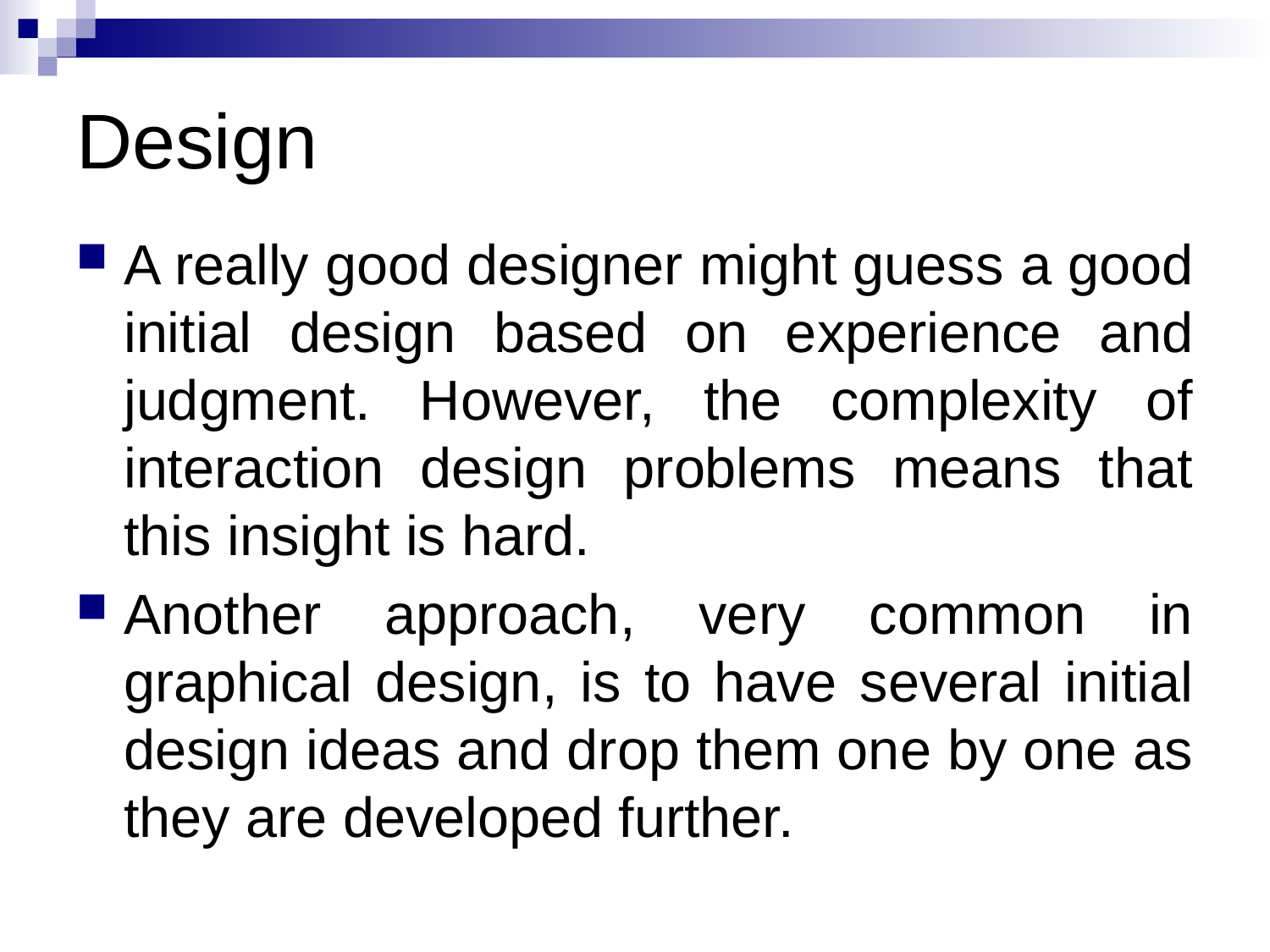

# Design
A really good designer might guess a good initial design based on experience and judgment. However, the complexity of interaction design problems means that this insight is hard.
Another approach, very common in graphical design, is to have several initial design ideas and drop them one by one as they are developed further.